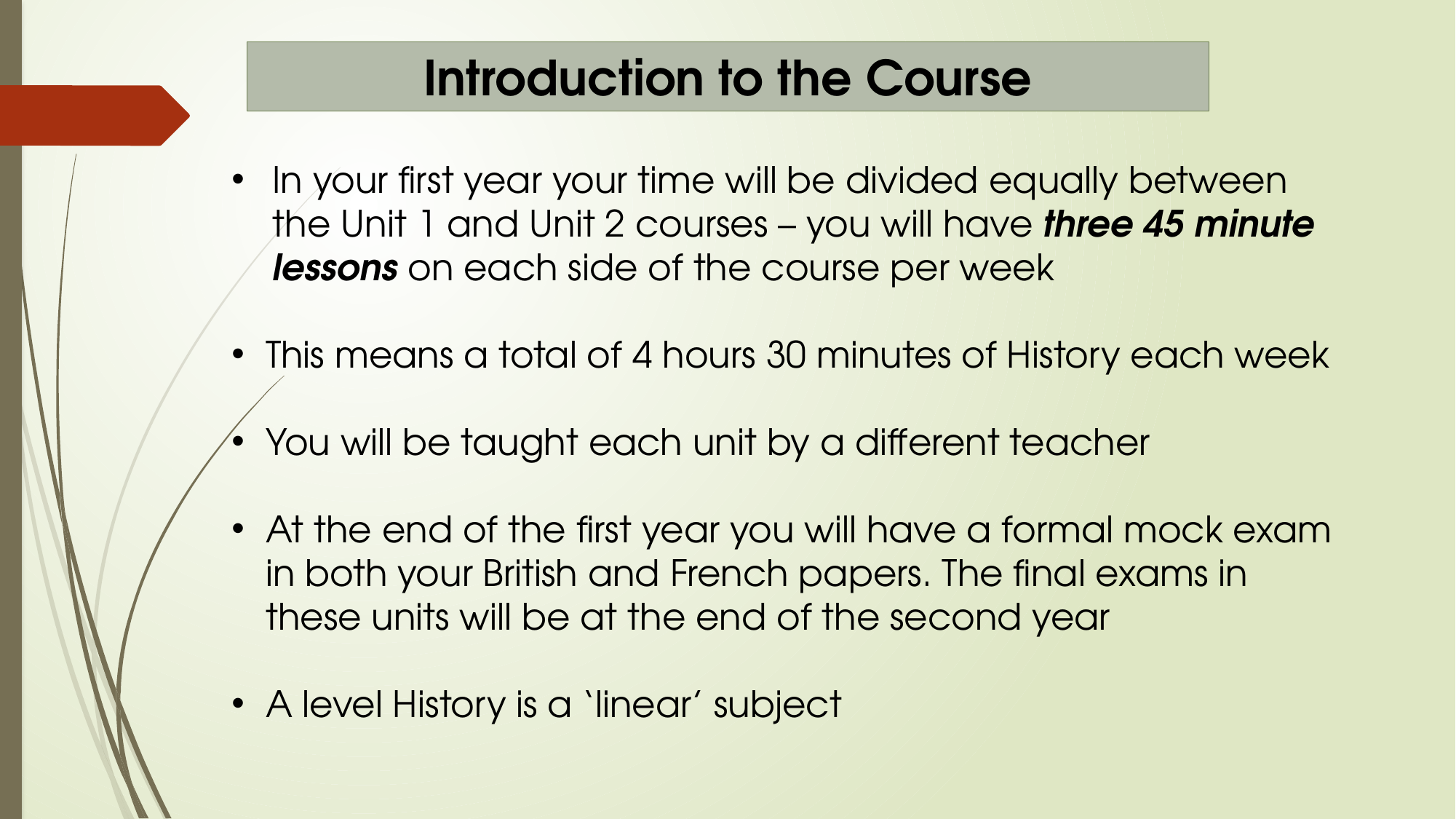

Introduction to the Course
In your first year your time will be divided equally between the Unit 1 and Unit 2 courses – you will have three 45 minute lessons on each side of the course per week

This means a total of 4 hours 30 minutes of History each week

You will be taught each unit by a different teacher

At the end of the first year you will have a formal mock exam in both your British and French papers. The final exams in these units will be at the end of the second year

A level History is a ‘linear’ subject